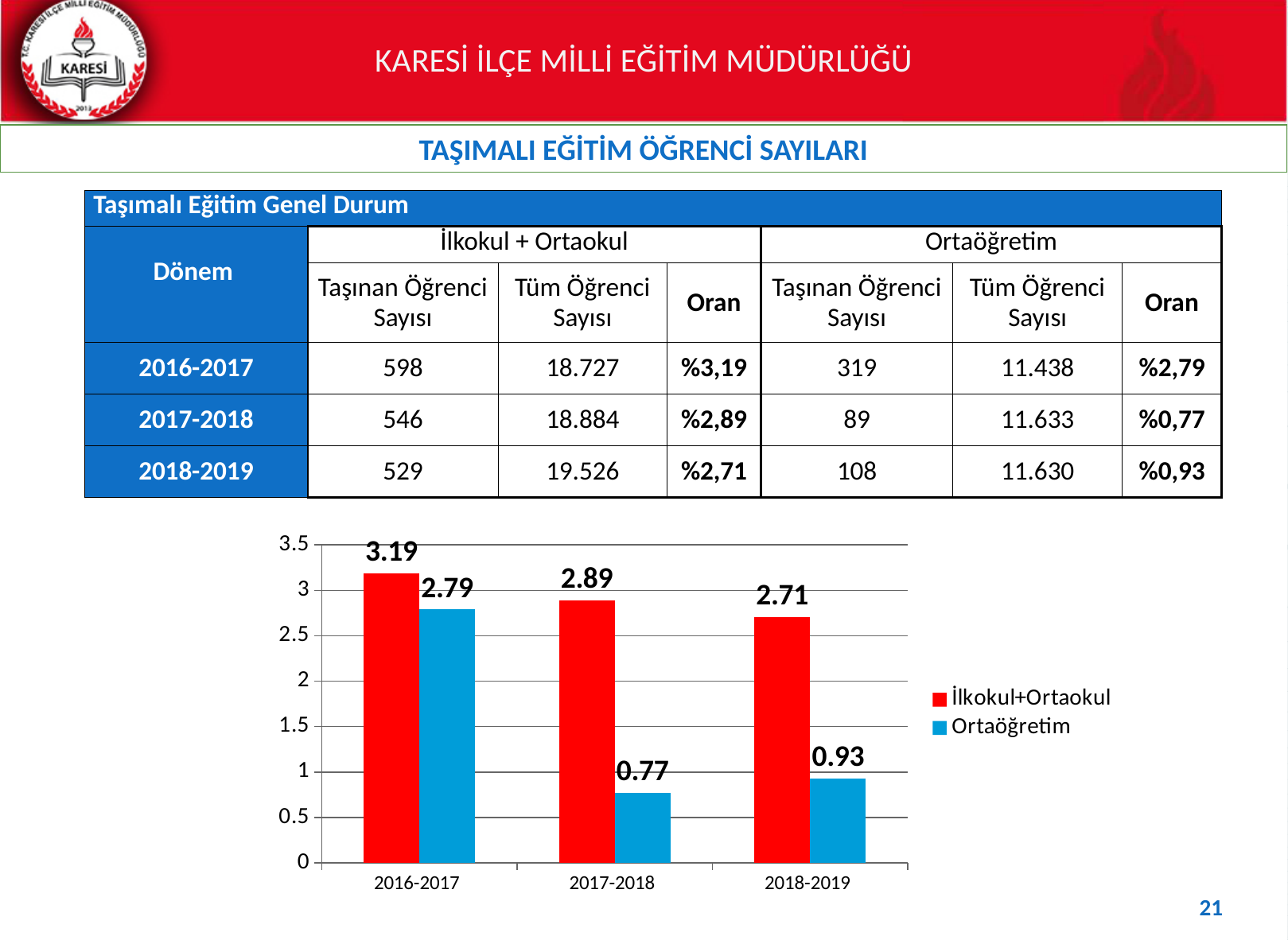

TAŞIMALI EĞİTİM ÖĞRENCİ SAYILARI
| Taşımalı Eğitim Genel Durum |  |  |  |  |  |  |
| --- | --- | --- | --- | --- | --- | --- |
| Dönem | İlkokul + Ortaokul |  |  | Ortaöğretim |  |  |
|  | Taşınan Öğrenci Sayısı | Tüm Öğrenci Sayısı | Oran | Taşınan Öğrenci Sayısı | Tüm Öğrenci Sayısı | Oran |
| 2016-2017 | 598 | 18.727 | %3,19 | 319 | 11.438 | %2,79 |
| 2017-2018 | 546 | 18.884 | %2,89 | 89 | 11.633 | %0,77 |
| 2018-2019 | 529 | 19.526 | %2,71 | 108 | 11.630 | %0,93 |

### Chart

| Category | İlkokul+Ortaokul | Ortaöğretim |
|---|---|---|
| 2016-2017  | 3.19 | 2.79 |
| 2017-2018  | 2.8899999999999997 | 0.77 |
| 2018-2019  | 2.71 | 0.93 |
21